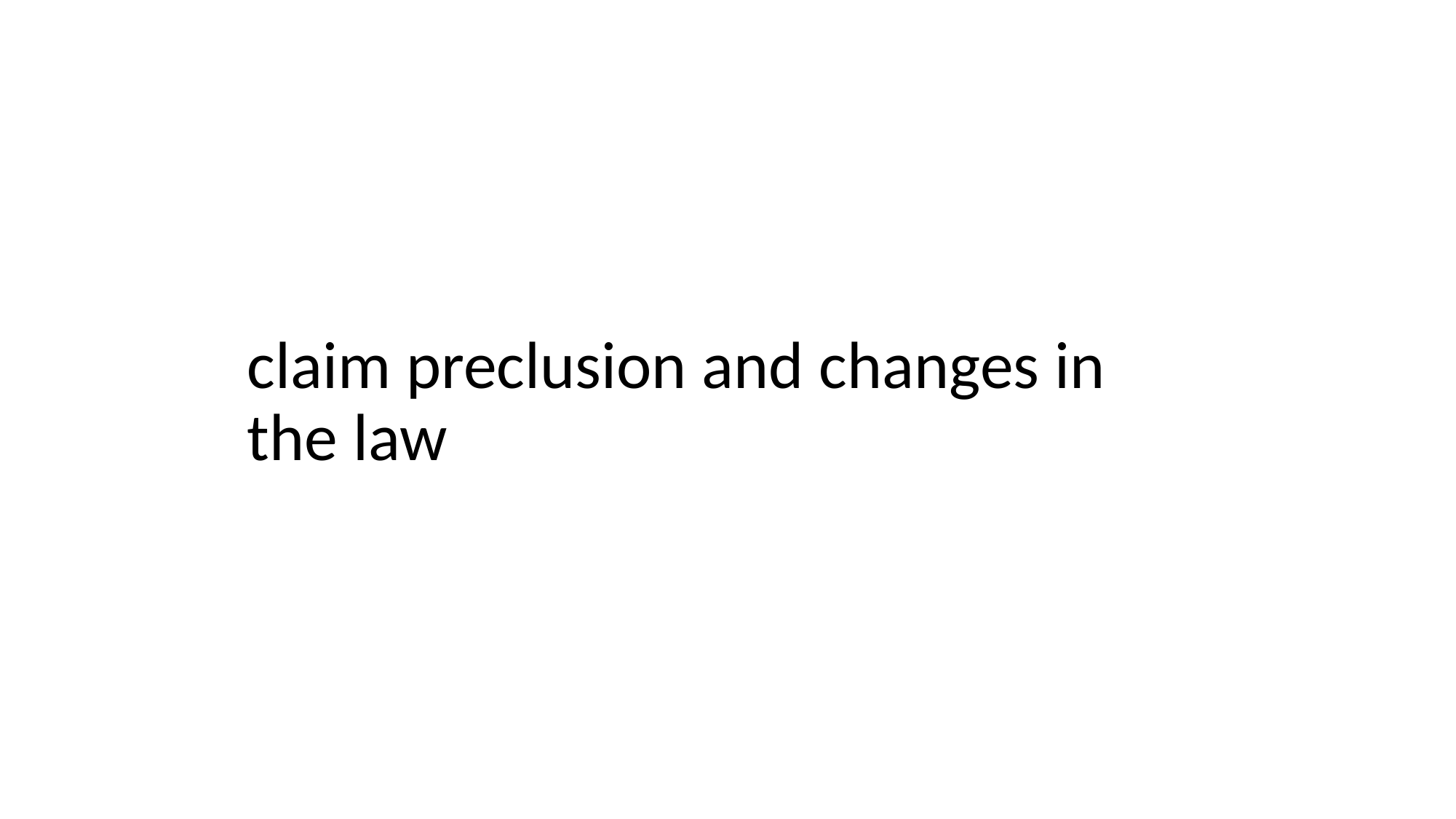

# claim preclusion and changes in the law